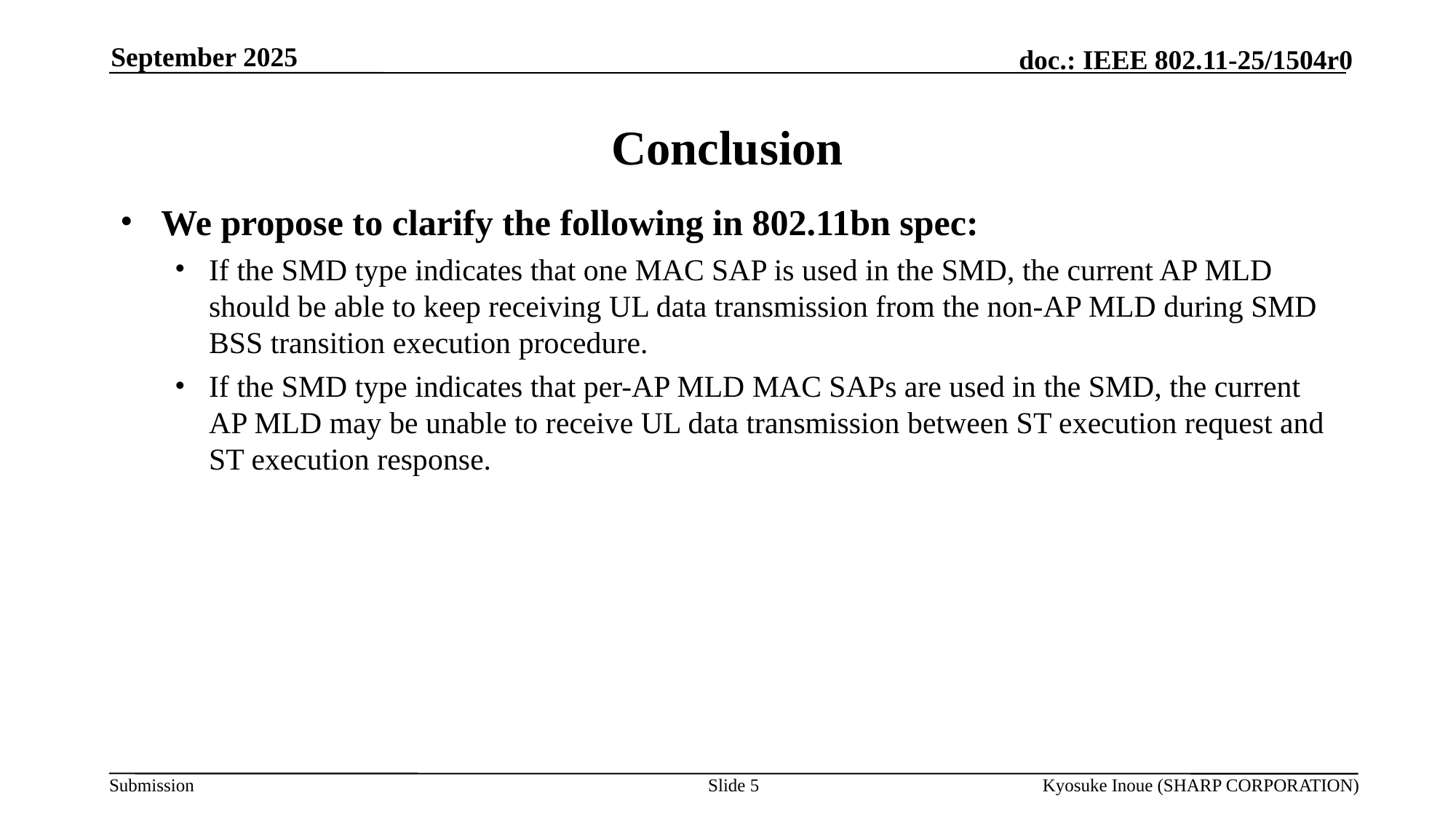

September 2025
# Conclusion
We propose to clarify the following in 802.11bn spec:
If the SMD type indicates that one MAC SAP is used in the SMD, the current AP MLD should be able to keep receiving UL data transmission from the non-AP MLD during SMD BSS transition execution procedure.
If the SMD type indicates that per-AP MLD MAC SAPs are used in the SMD, the current AP MLD may be unable to receive UL data transmission between ST execution request and ST execution response.
Slide 5
Kyosuke Inoue (SHARP CORPORATION)